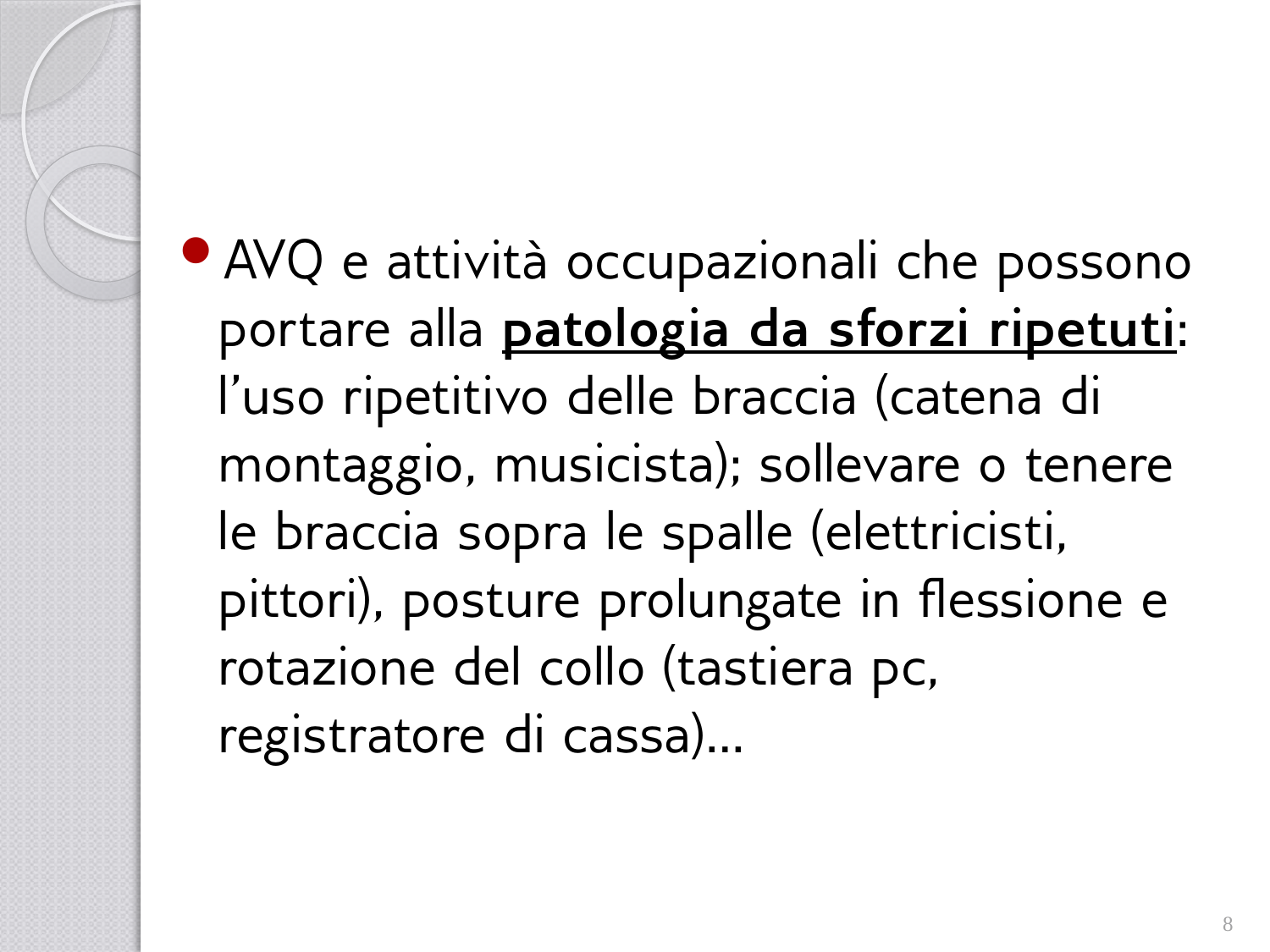

AVQ e attività occupazionali che possono portare alla patologia da sforzi ripetuti: l’uso ripetitivo delle braccia (catena di montaggio, musicista); sollevare o tenere le braccia sopra le spalle (elettricisti, pittori), posture prolungate in flessione e rotazione del collo (tastiera pc, registratore di cassa)…
8